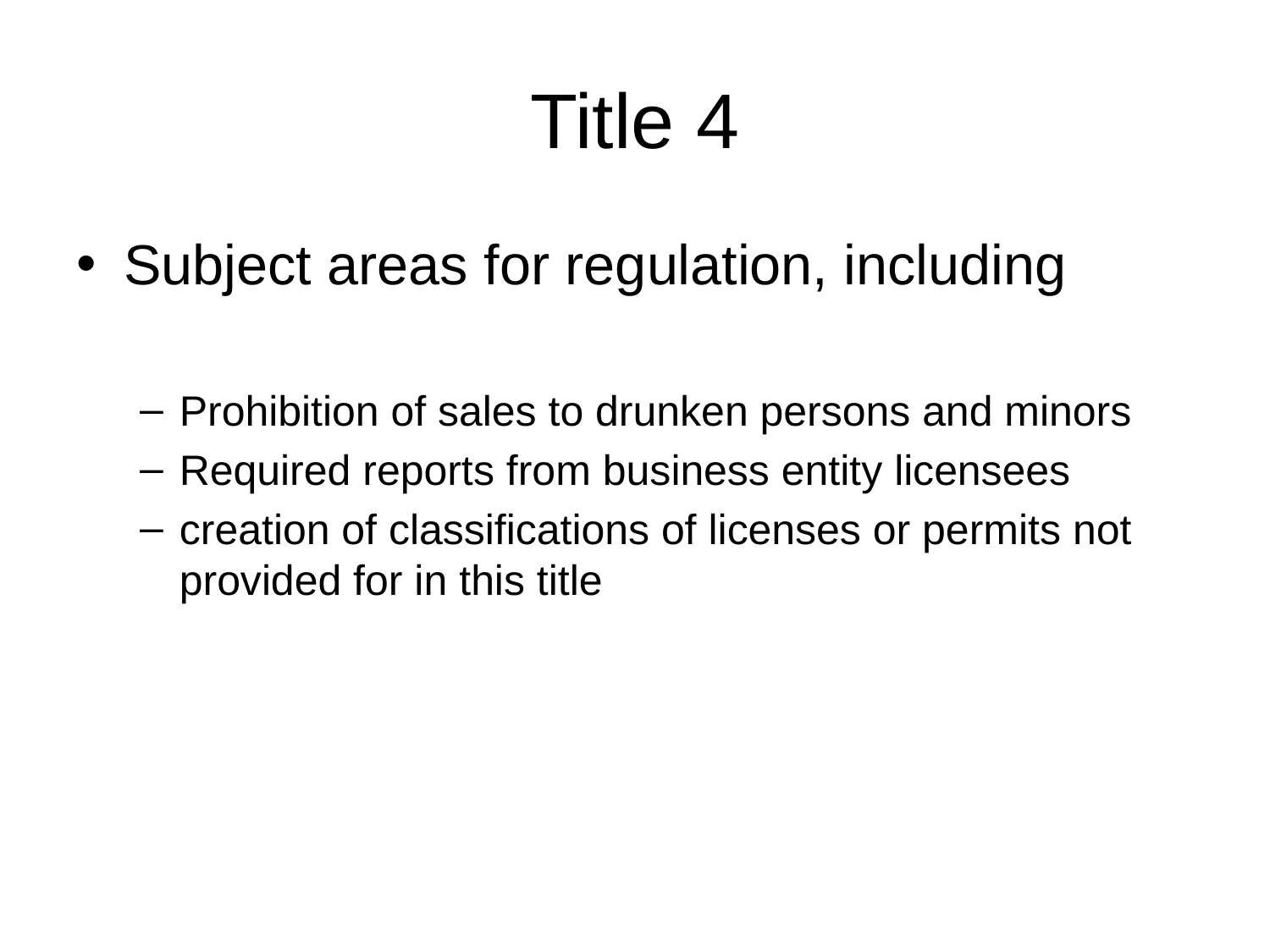

# Title 4
Subject areas for regulation, including

Prohibition of sales to drunken persons and minors
Required reports from business entity licensees
creation of classifications of licenses or permits not provided for in this title